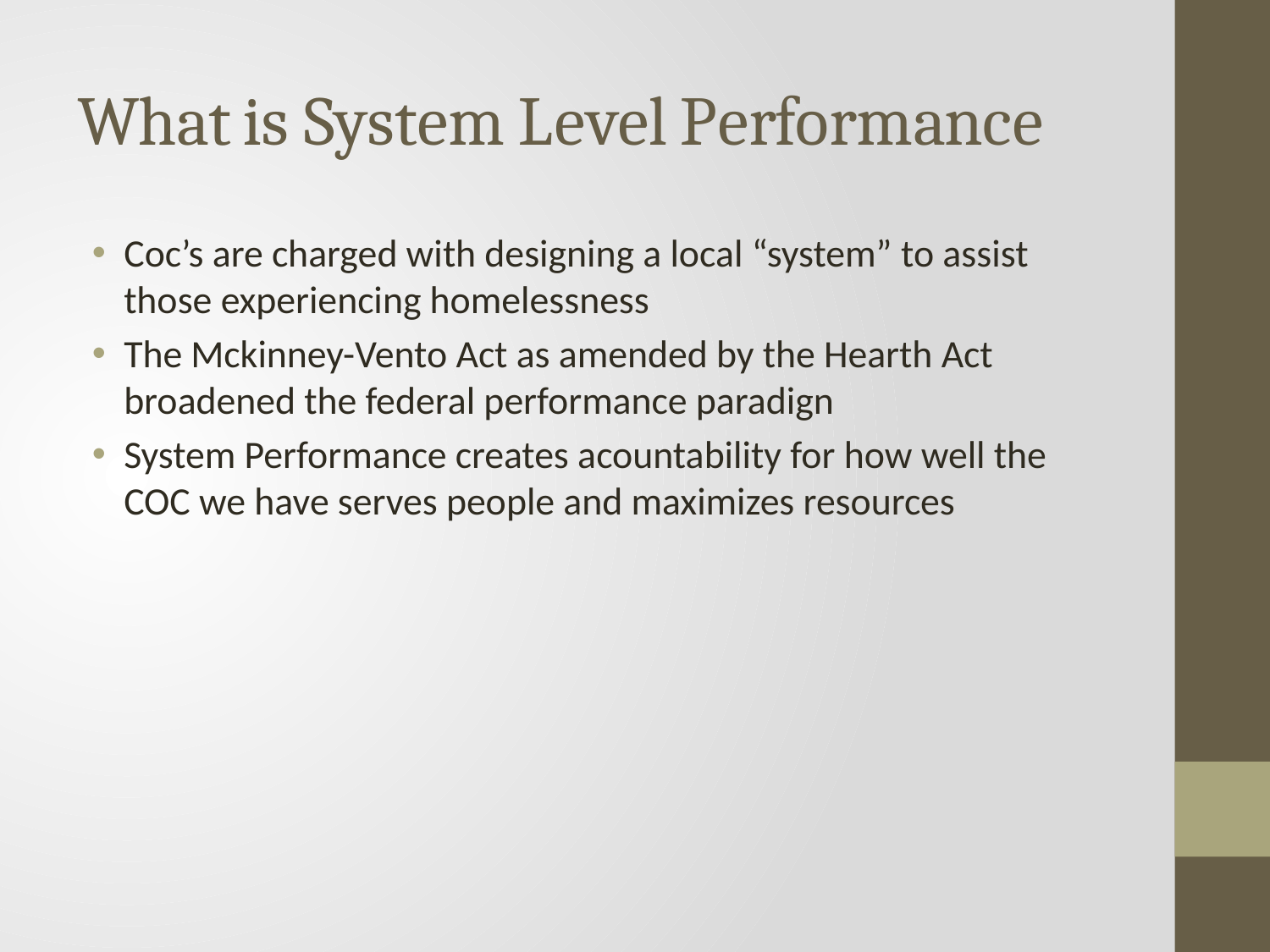

# What is System Level Performance
Coc’s are charged with designing a local “system” to assist those experiencing homelessness
The Mckinney-Vento Act as amended by the Hearth Act broadened the federal performance paradign
System Performance creates acountability for how well the COC we have serves people and maximizes resources